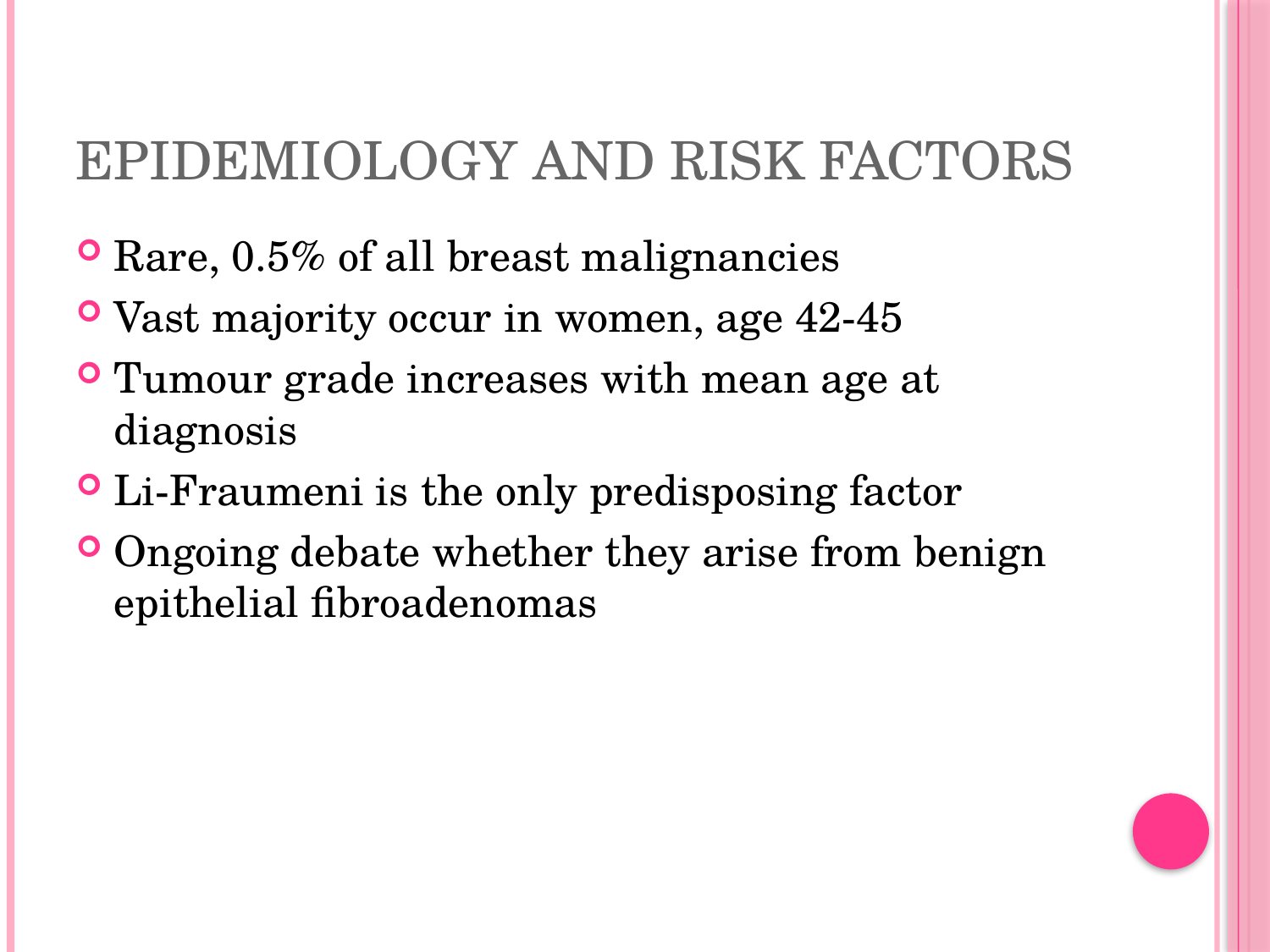

# Epidemiology and Risk Factors
Rare, 0.5% of all breast malignancies
Vast majority occur in women, age 42-45
Tumour grade increases with mean age at diagnosis
Li-Fraumeni is the only predisposing factor
Ongoing debate whether they arise from benign epithelial fibroadenomas